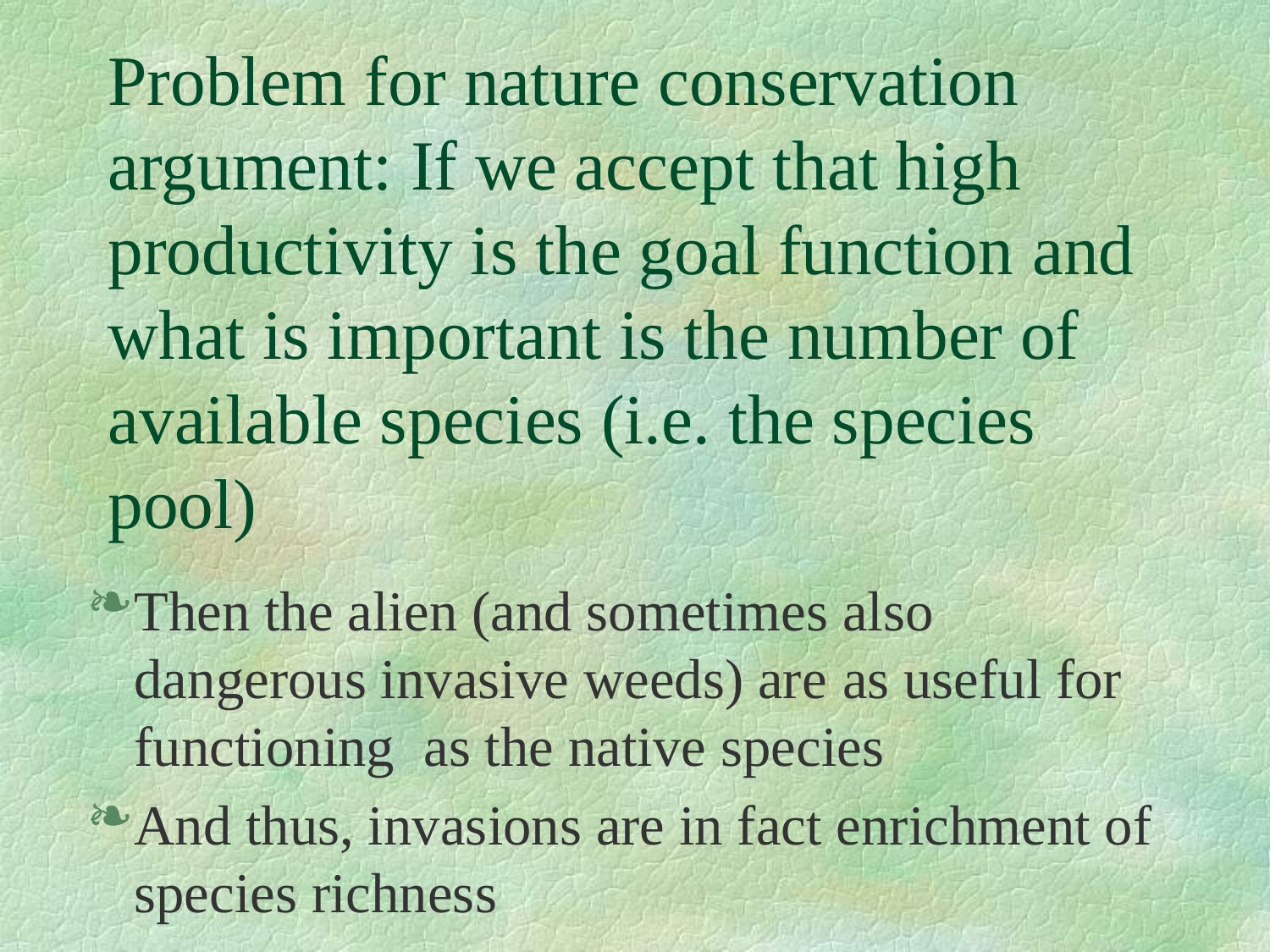

# Problem for nature conservation argument: If we accept that high productivity is the goal function and what is important is the number of available species (i.e. the species pool)
Then the alien (and sometimes also dangerous invasive weeds) are as useful for functioning  as the native species
And thus, invasions are in fact enrichment of species richness